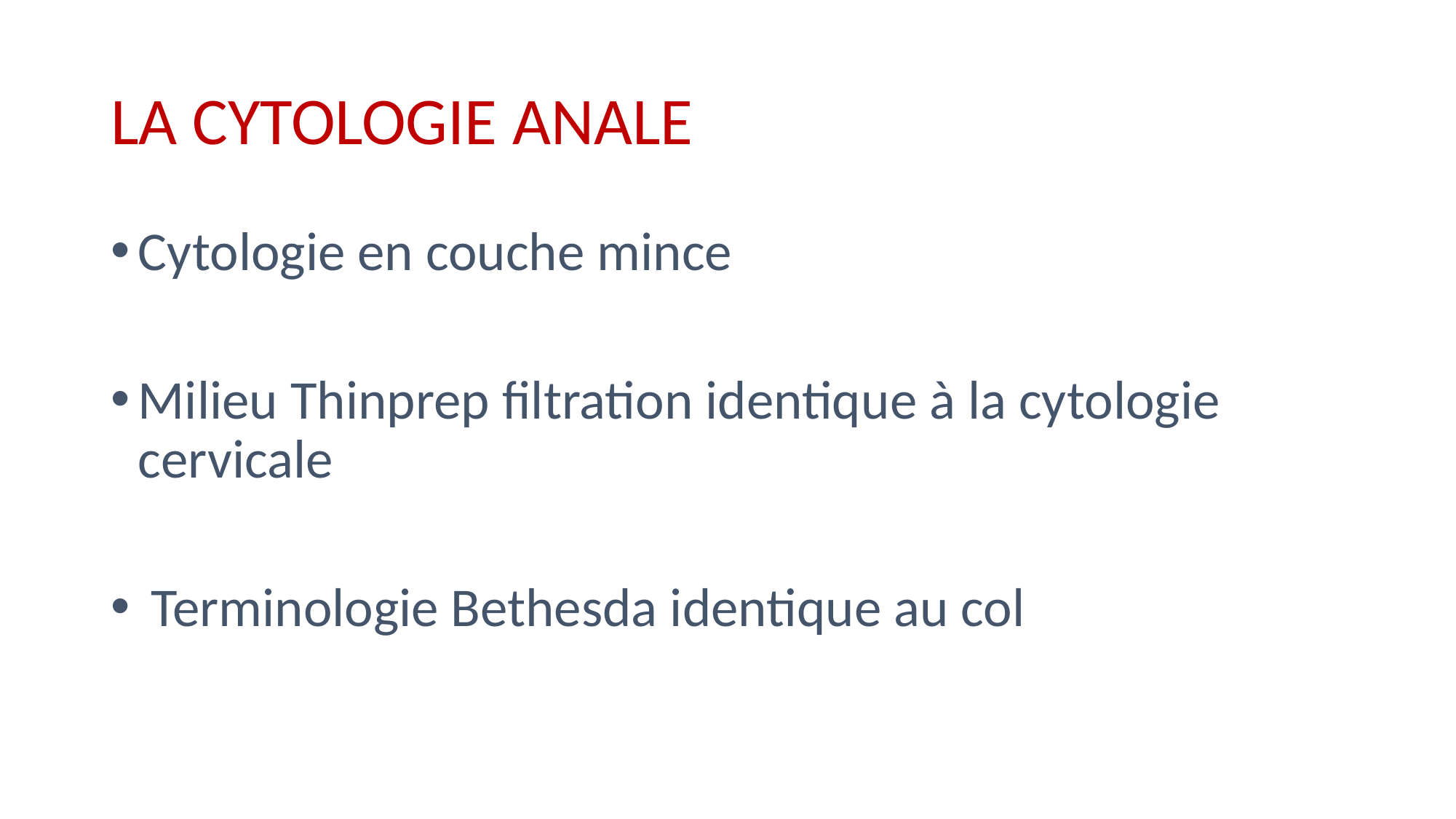

# LA CYTOLOGIE ANALE
Cytologie en couche mince

Milieu Thinprep filtration identique à la cytologie cervicale

 Terminologie Bethesda identique au col